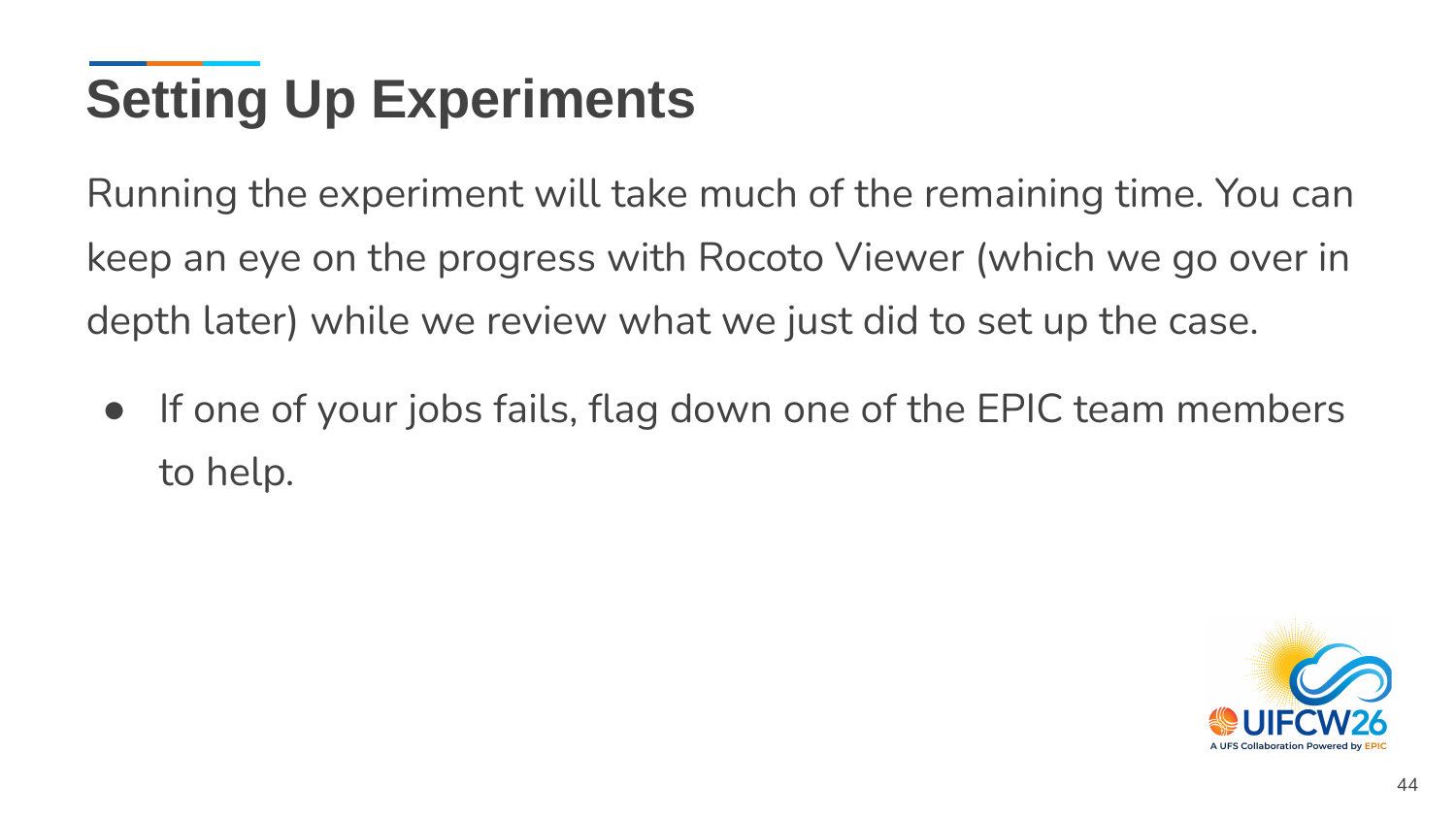

# Setting Up Experiments
Running the experiment will take much of the remaining time. You can keep an eye on the progress with Rocoto Viewer (which we go over in depth later) while we review what we just did to set up the case.
If one of your jobs fails, flag down one of the EPIC team members to help.
44